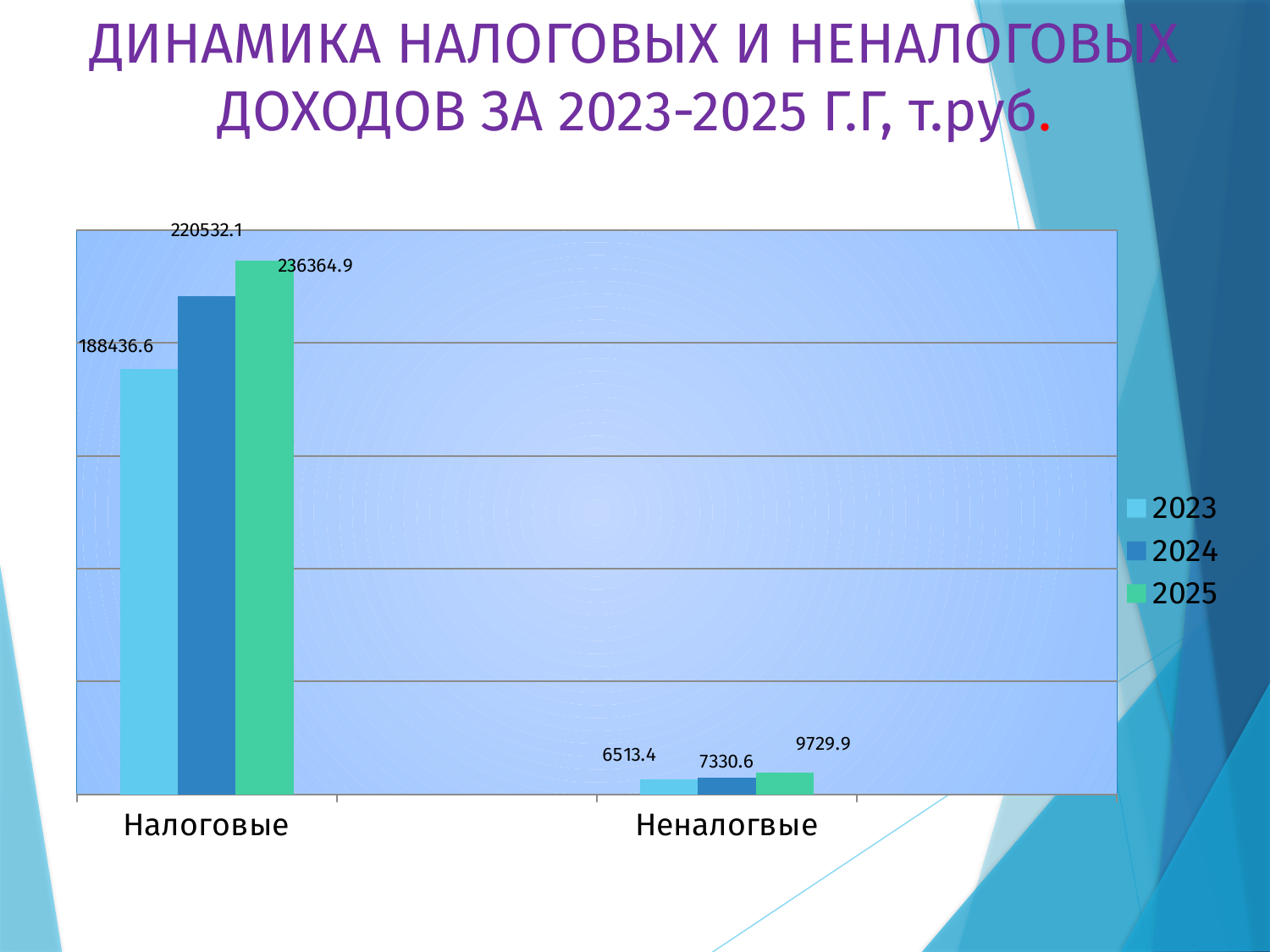

# ДИНАМИКА НАЛОГОВЫХ И НЕНАЛОГОВЫХ ДОХОДОВ ЗА 2023-2025 Г.Г, т.руб.

### Chart

| Category | 2023 | 2024 | 2025 |
|---|---|---|---|
| Налоговые | 188436.6 | 220532.1 | 236364.9 |
|  | None | None | None |
| Неналогвые | 6513.4 | 7330.6 | 9729.9 |